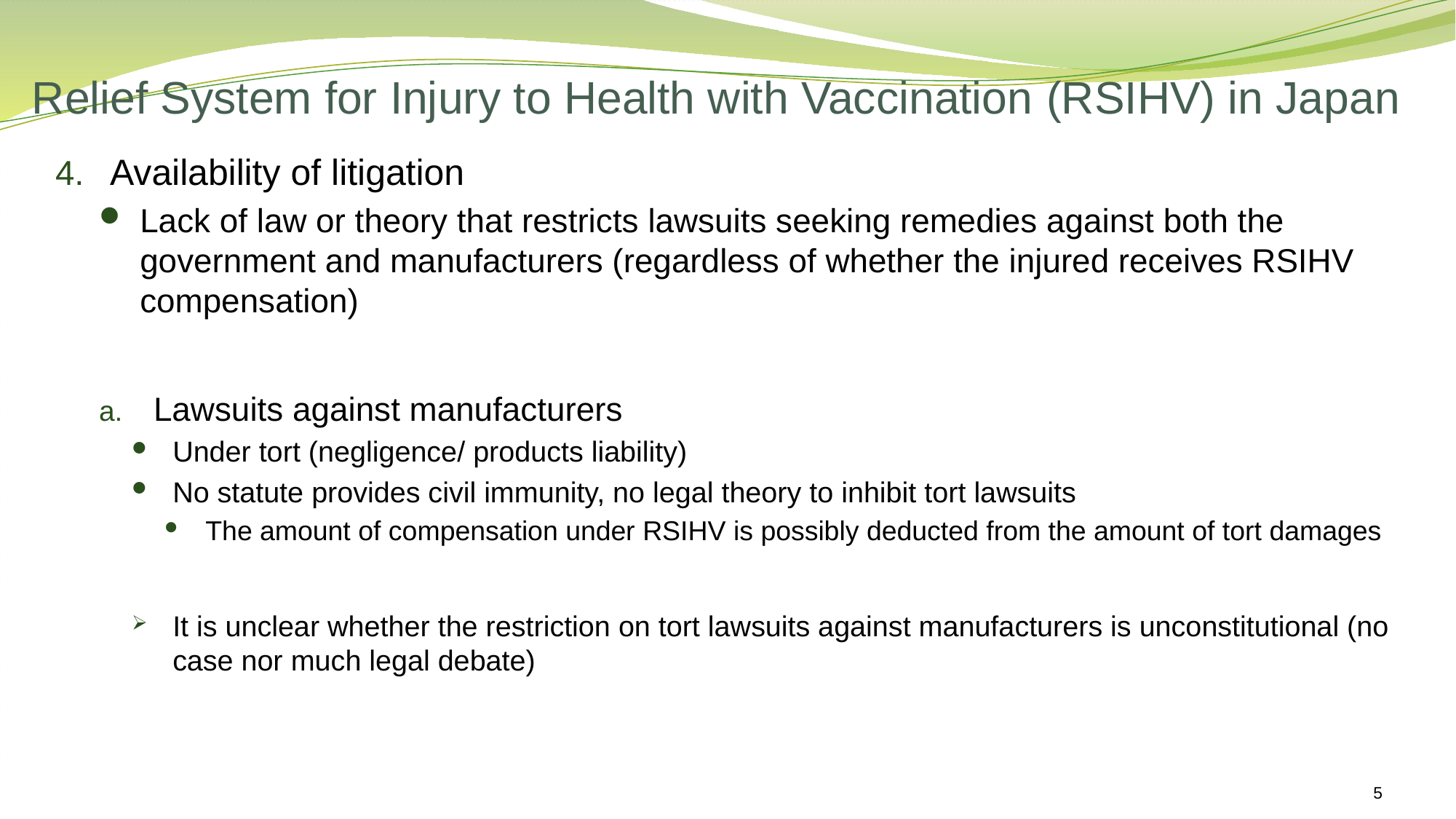

# Relief System for Injury to Health with Vaccination (RSIHV) in Japan
Availability of litigation
Lack of law or theory that restricts lawsuits seeking remedies against both the government and manufacturers (regardless of whether the injured receives RSIHV compensation)

Lawsuits against manufacturers
Under tort (negligence/ products liability)
No statute provides civil immunity, no legal theory to inhibit tort lawsuits
The amount of compensation under RSIHV is possibly deducted from the amount of tort damages

It is unclear whether the restriction on tort lawsuits against manufacturers is unconstitutional (no case nor much legal debate)

5